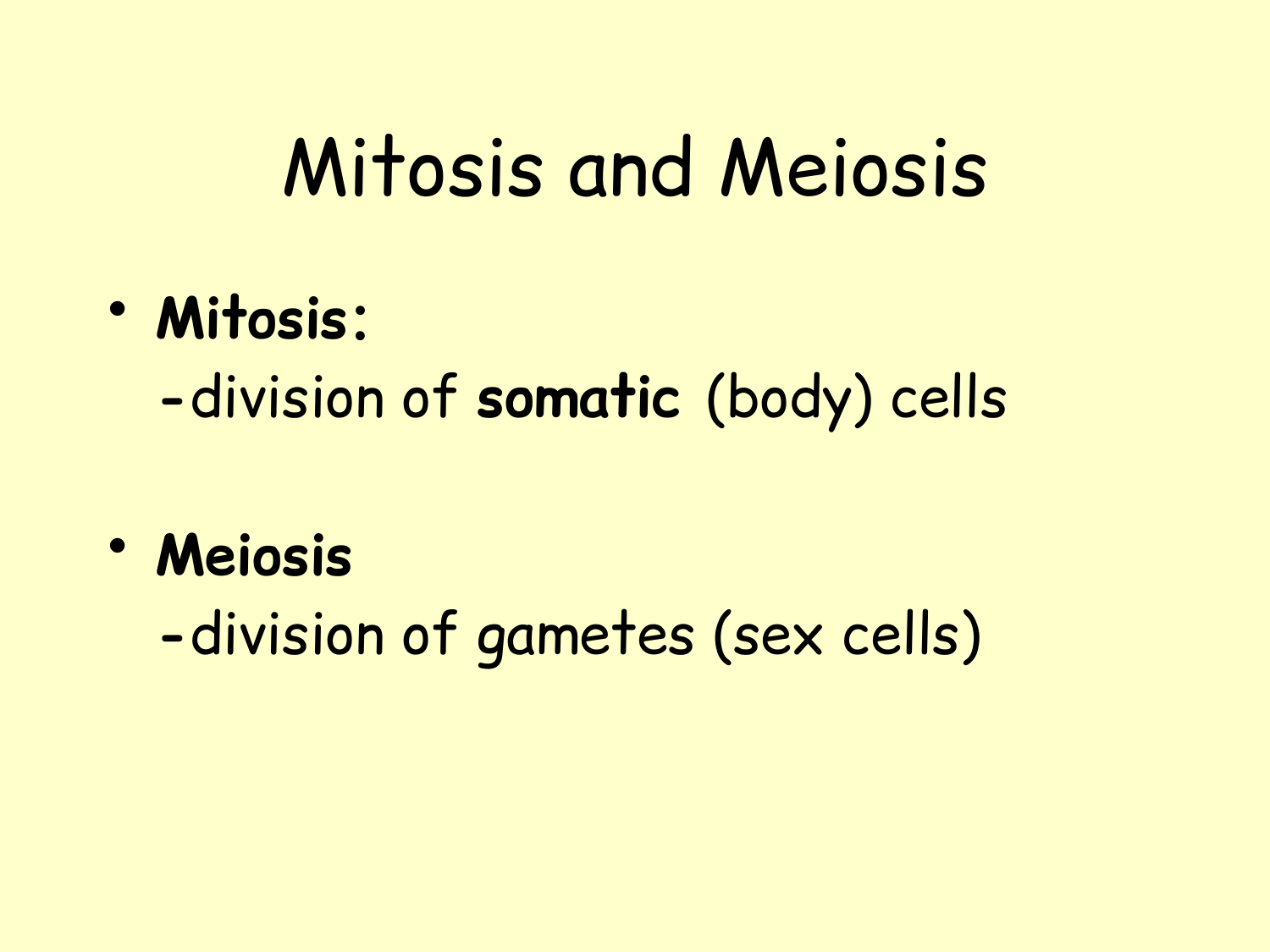

# Mitosis and Meiosis
Mitosis:
	-division of somatic (body) cells

Meiosis
	-division of gametes (sex cells)